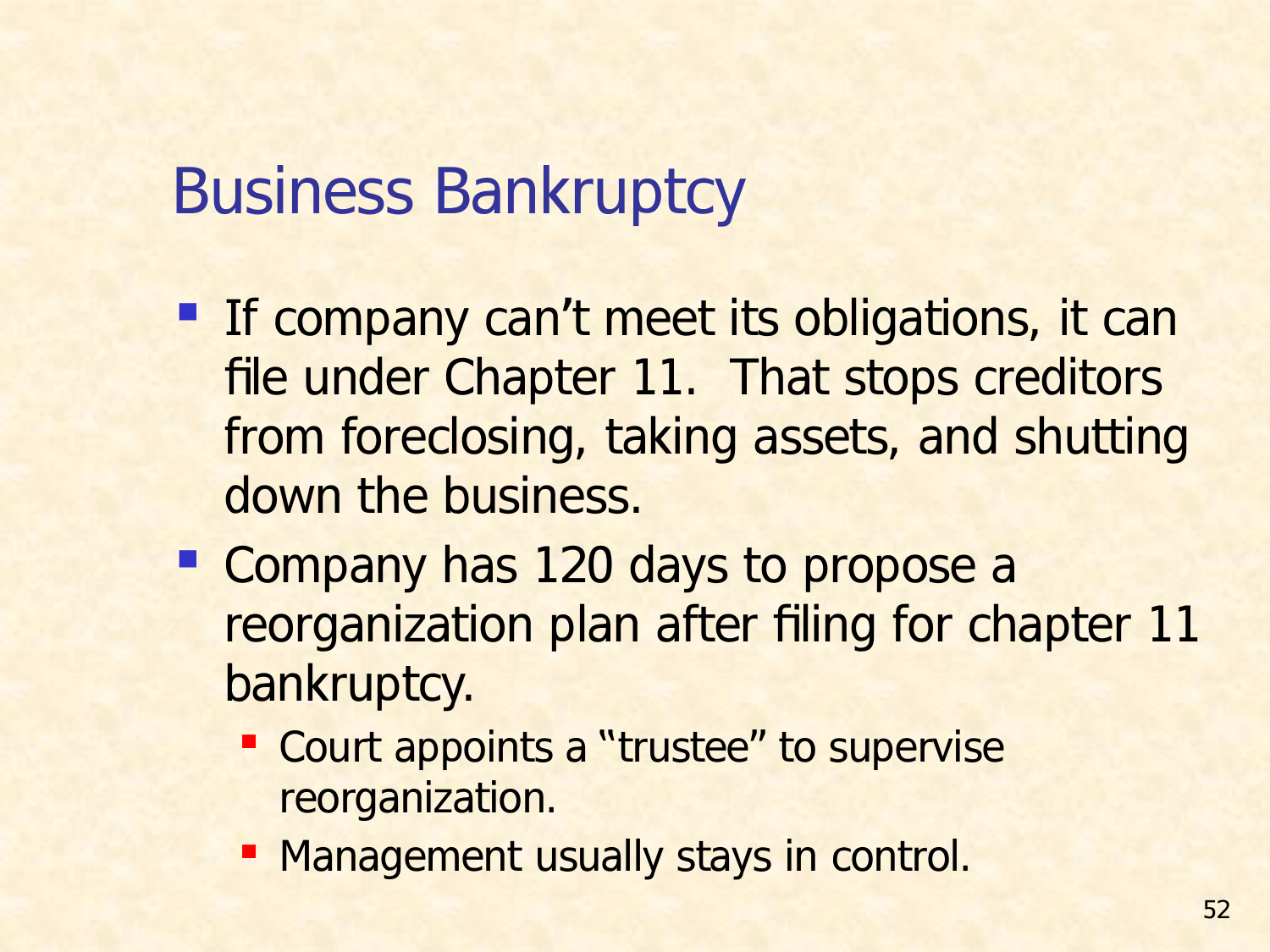

# Business Bankruptcy
If company can’t meet its obligations, it can file under Chapter 11.  That stops creditors from foreclosing, taking assets, and shutting down the business.
Company has 120 days to propose a reorganization plan after filing for chapter 11 bankruptcy.
Court appoints a “trustee” to supervise reorganization.
Management usually stays in control.
52